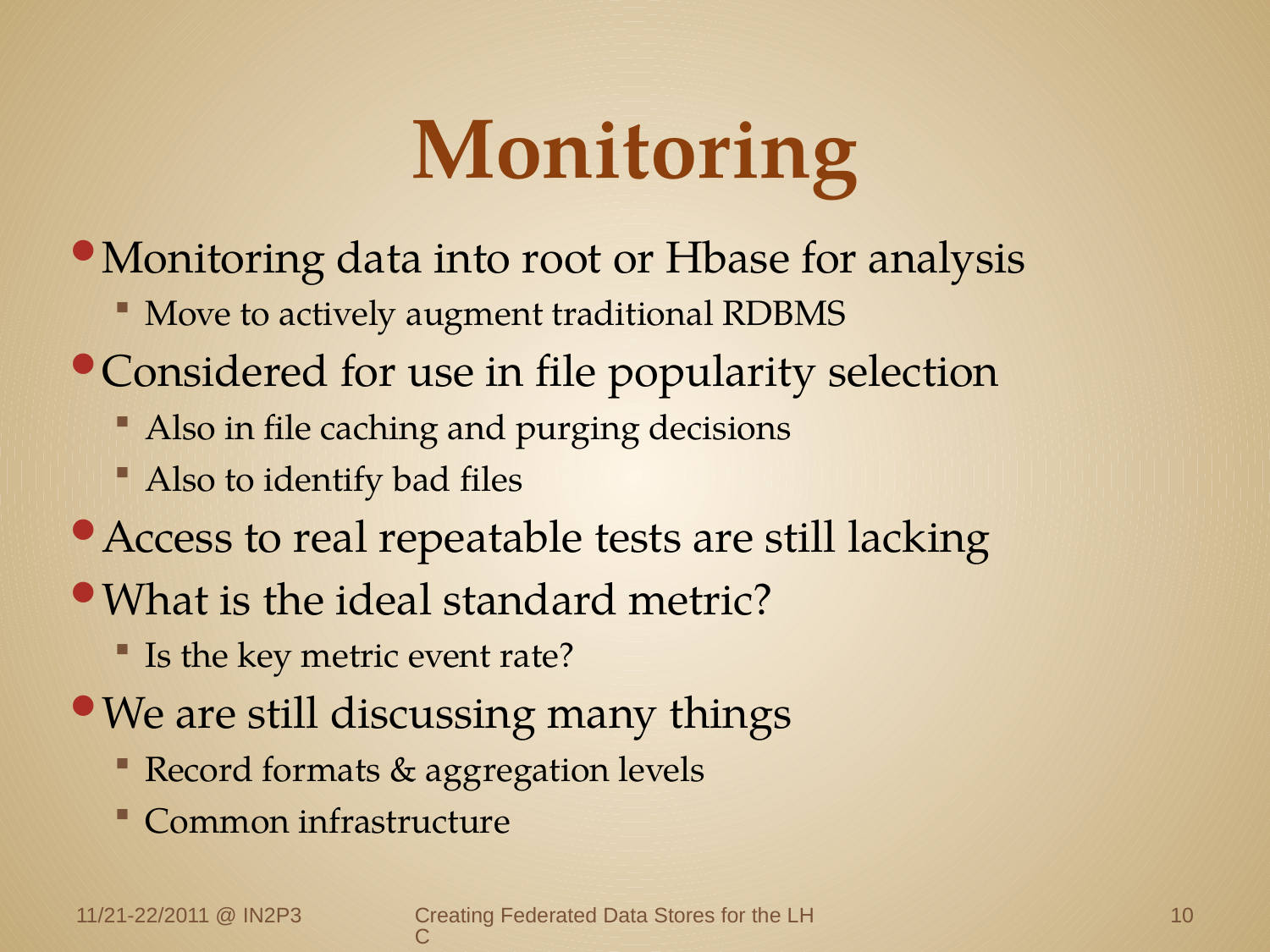

# Monitoring
Monitoring data into root or Hbase for analysis
Move to actively augment traditional RDBMS
Considered for use in file popularity selection
Also in file caching and purging decisions
Also to identify bad files
Access to real repeatable tests are still lacking
What is the ideal standard metric?
Is the key metric event rate?
We are still discussing many things
Record formats & aggregation levels
Common infrastructure

11/21-22/2011 @ IN2P3
Creating Federated Data Stores for the LHC
10